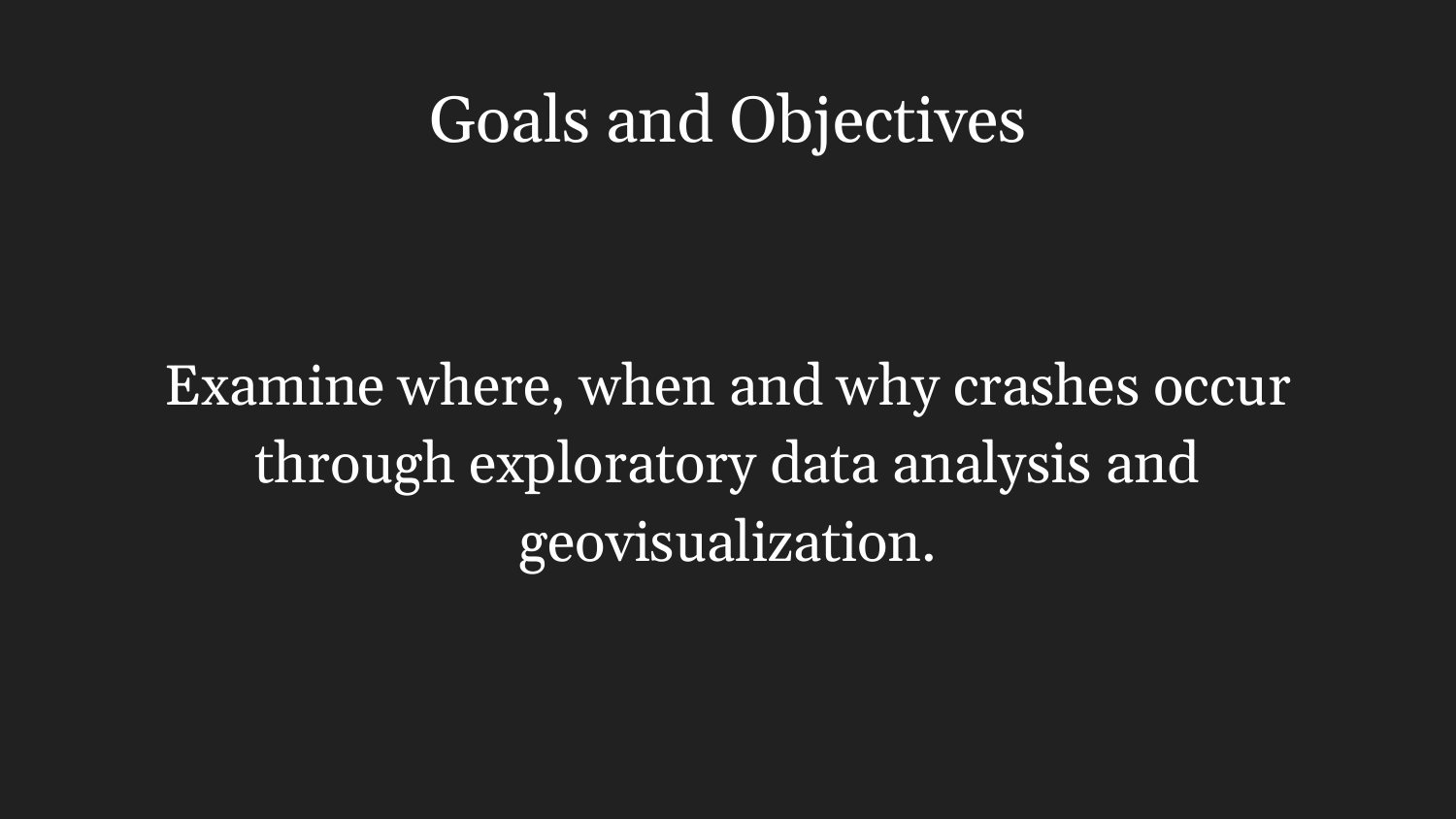

# Goals and Objectives
Examine where, when and why crashes occur through exploratory data analysis and geovisualization.